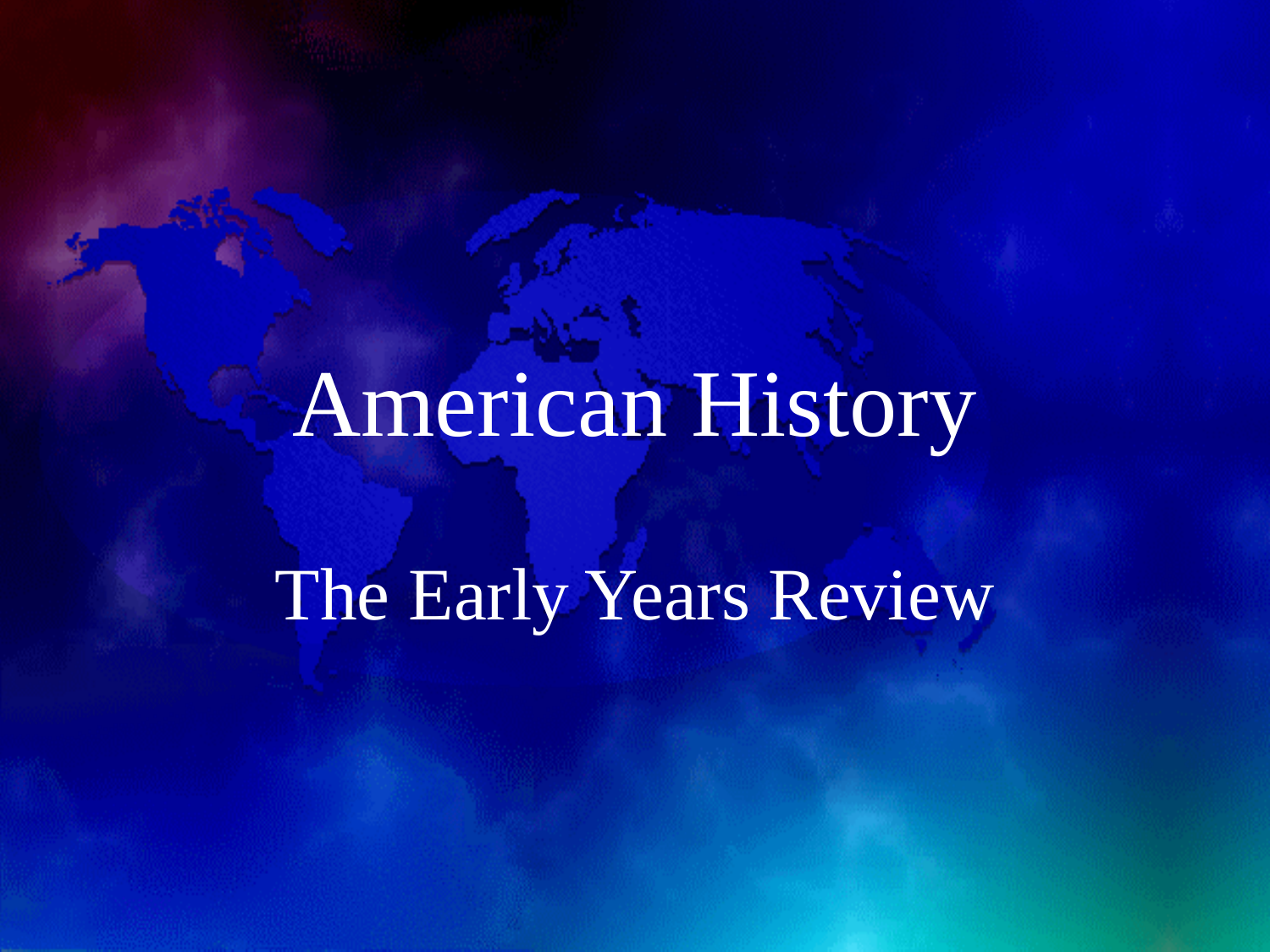

# American History
The Early Years Review